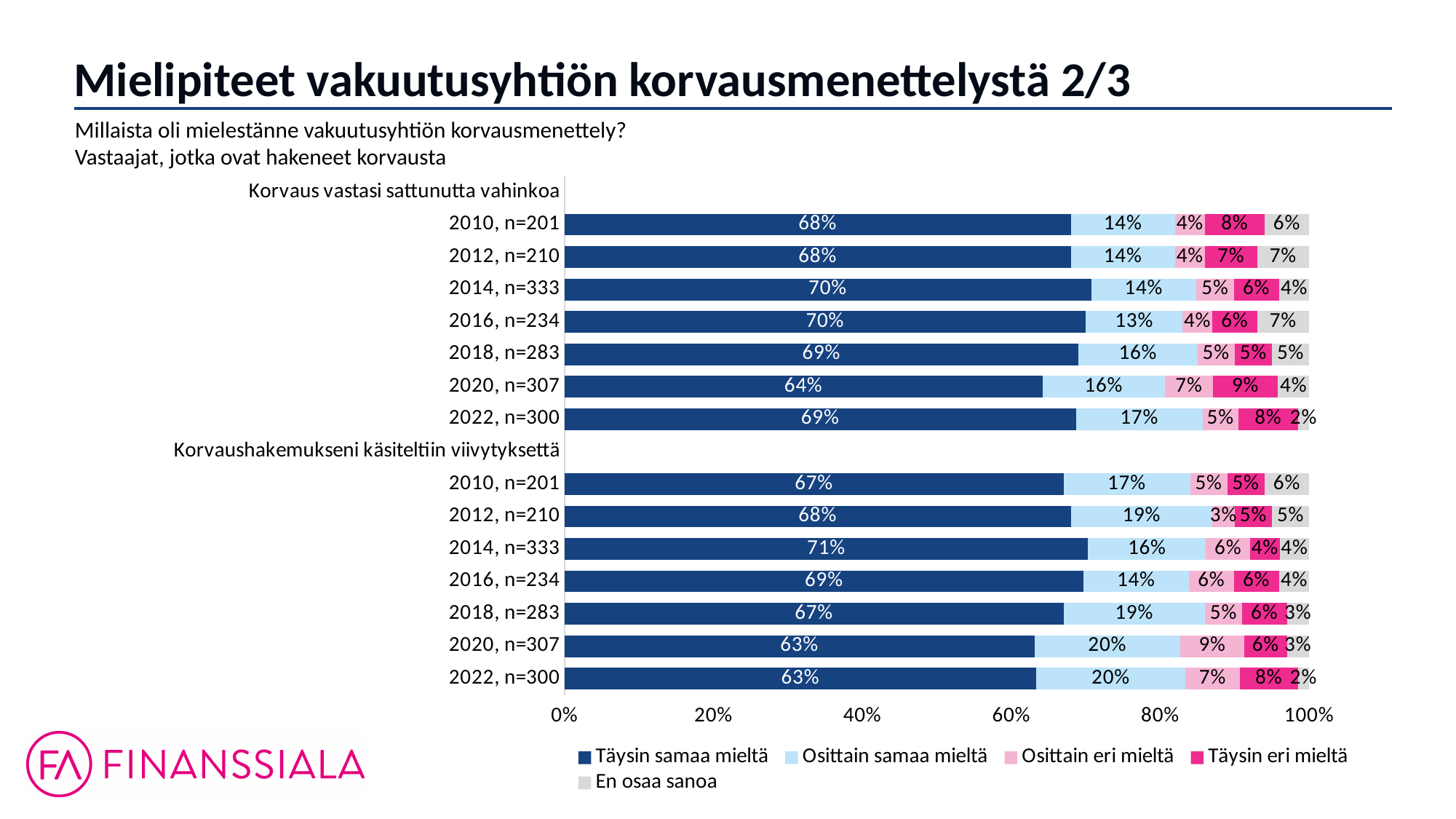

Mielipiteet vakuutusyhtiön korvausmenettelystä 2/3
Millaista oli mielestänne vakuutusyhtiön korvausmenettely?
Vastaajat, jotka ovat hakeneet korvausta

### Chart

| Category | Täysin samaa mieltä | Osittain samaa mieltä | Osittain eri mieltä | Täysin eri mieltä | En osaa sanoa |
|---|---|---|---|---|---|
| Korvaus vastasi sattunutta vahinkoa | None | None | None | None | None |
| 2010, n=201 | 0.68 | 0.14 | 0.04 | 0.08 | 0.06 |
| 2012, n=210 | 0.68 | 0.14 | 0.04 | 0.07 | 0.07 |
| 2014, n=333 | 0.7 | 0.14 | 0.05 | 0.06 | 0.04 |
| 2016, n=234 | 0.7 | 0.13 | 0.04 | 0.06 | 0.07 |
| 2018, n=283 | 0.69 | 0.16 | 0.05 | 0.05 | 0.05 |
| 2020, n=307 | 0.642 | 0.164 | 0.065 | 0.087 | 0.042 |
| 2022, n=300 | 0.687 | 0.17 | 0.048 | 0.08 | 0.015 |
| Korvaushakemukseni käsiteltiin viivytyksettä | None | None | None | None | None |
| 2010, n=201 | 0.67 | 0.17 | 0.05 | 0.05 | 0.06 |
| 2012, n=210 | 0.68 | 0.19 | 0.03 | 0.05 | 0.05 |
| 2014, n=333 | 0.71 | 0.16 | 0.06 | 0.04 | 0.04 |
| 2016, n=234 | 0.69 | 0.14 | 0.06 | 0.06 | 0.04 |
| 2018, n=283 | 0.67 | 0.19 | 0.05 | 0.06 | 0.03 |
| 2020, n=307 | 0.631 | 0.196 | 0.086 | 0.057 | 0.03 |
| 2022, n=300 | 0.633 | 0.2 | 0.073 | 0.078 | 0.015 |